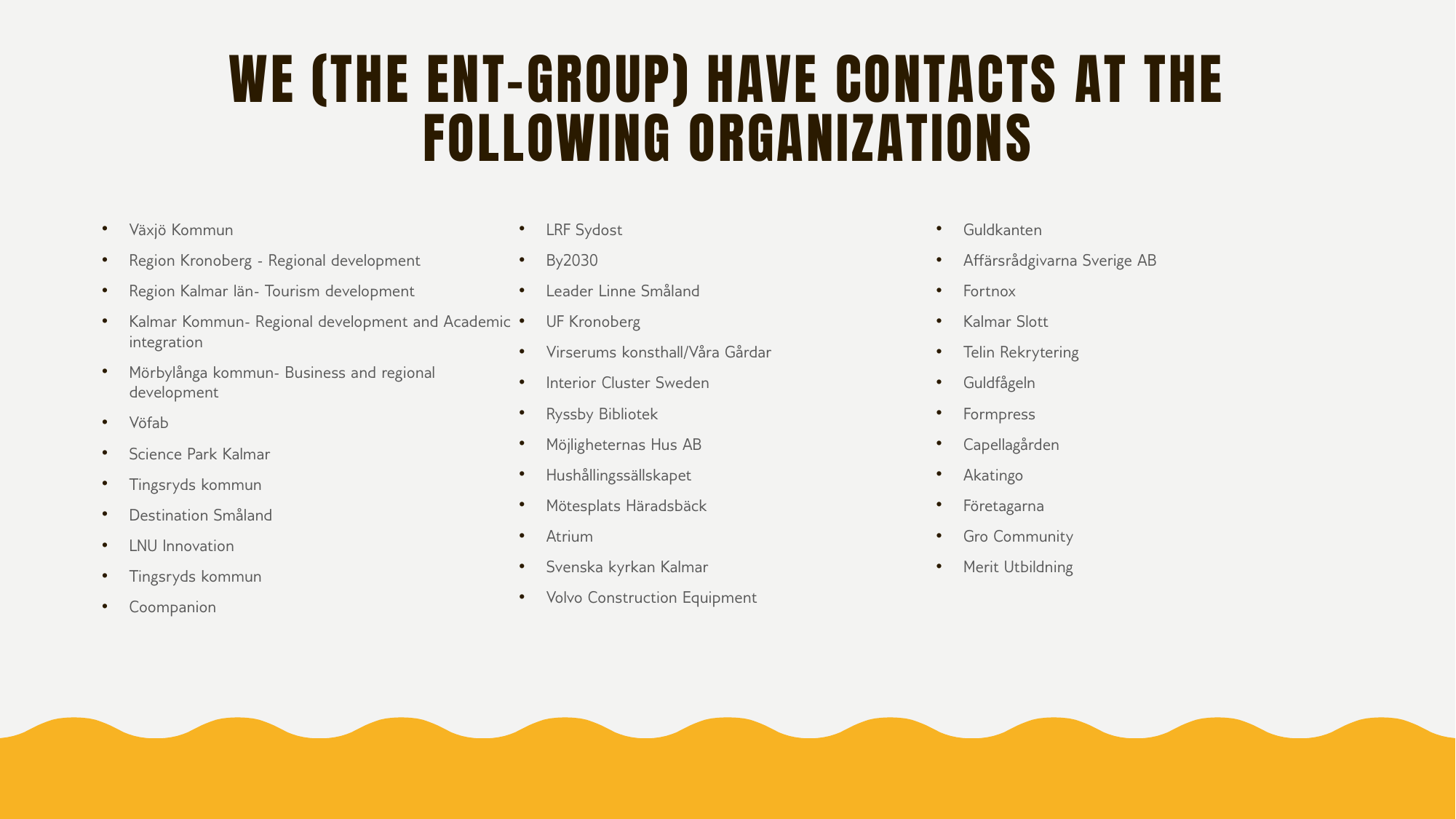

# WE (the ent-group) have contacts at the following organizations
Växjö Kommun
Region Kronoberg - Regional development
Region Kalmar län- Tourism development
Kalmar Kommun- Regional development and Academic integration
Mörbylånga kommun- Business and regional development
Vöfab
Science Park Kalmar
Tingsryds kommun
Destination Småland
LNU Innovation
Tingsryds kommun
Coompanion
LRF Sydost
By2030
Leader Linne Småland
UF Kronoberg
Virserums konsthall/Våra Gårdar
Interior Cluster Sweden
Ryssby Bibliotek
Möjligheternas Hus AB
Hushållingssällskapet
Mötesplats Häradsbäck
Atrium
Svenska kyrkan Kalmar
Volvo Construction Equipment
Guldkanten
Affärsrådgivarna Sverige AB
Fortnox
Kalmar Slott
Telin Rekrytering
Guldfågeln
Formpress
Capellagården
Akatingo
Företagarna
Gro Community
Merit Utbildning